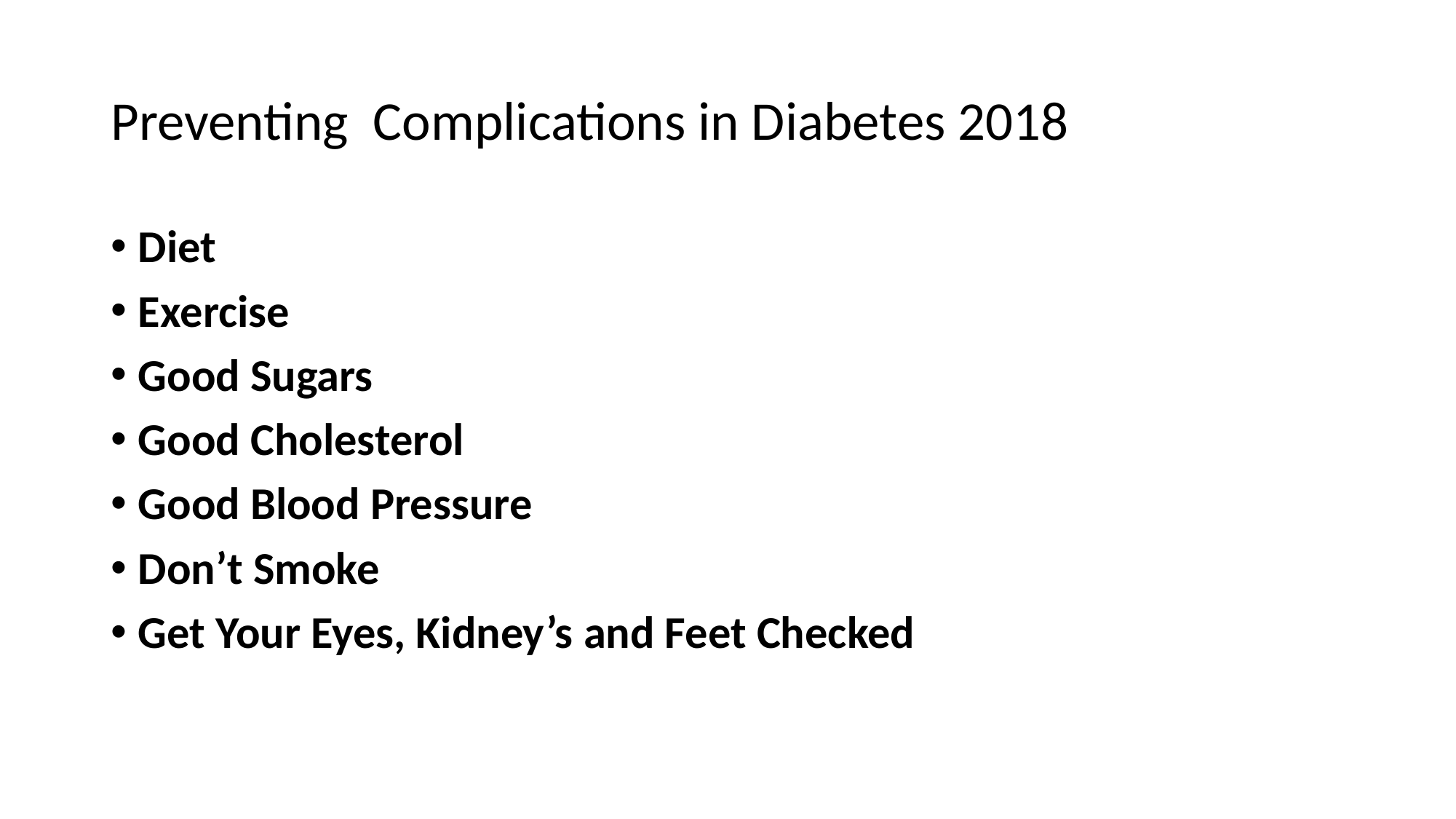

# Preventing  Complications in Diabetes 2018
Diet
Exercise
Good Sugars
Good Cholesterol
Good Blood Pressure
Don’t Smoke
Get Your Eyes, Kidney’s and Feet Checked